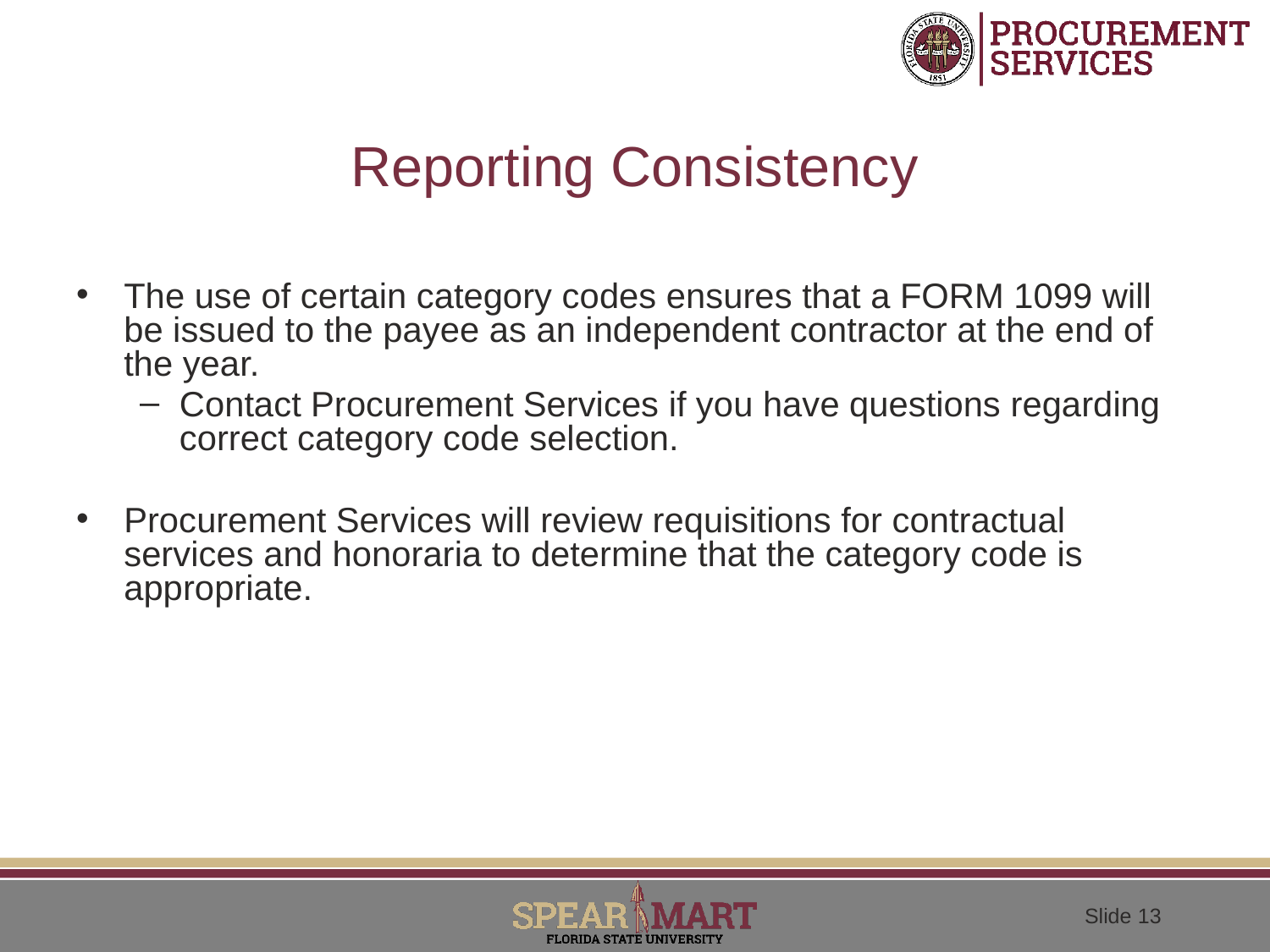

# Reporting Consistency
The use of certain category codes ensures that a FORM 1099 will be issued to the payee as an independent contractor at the end of the year.
Contact Procurement Services if you have questions regarding correct category code selection.

Procurement Services will review requisitions for contractual services and honoraria to determine that the category code is appropriate.